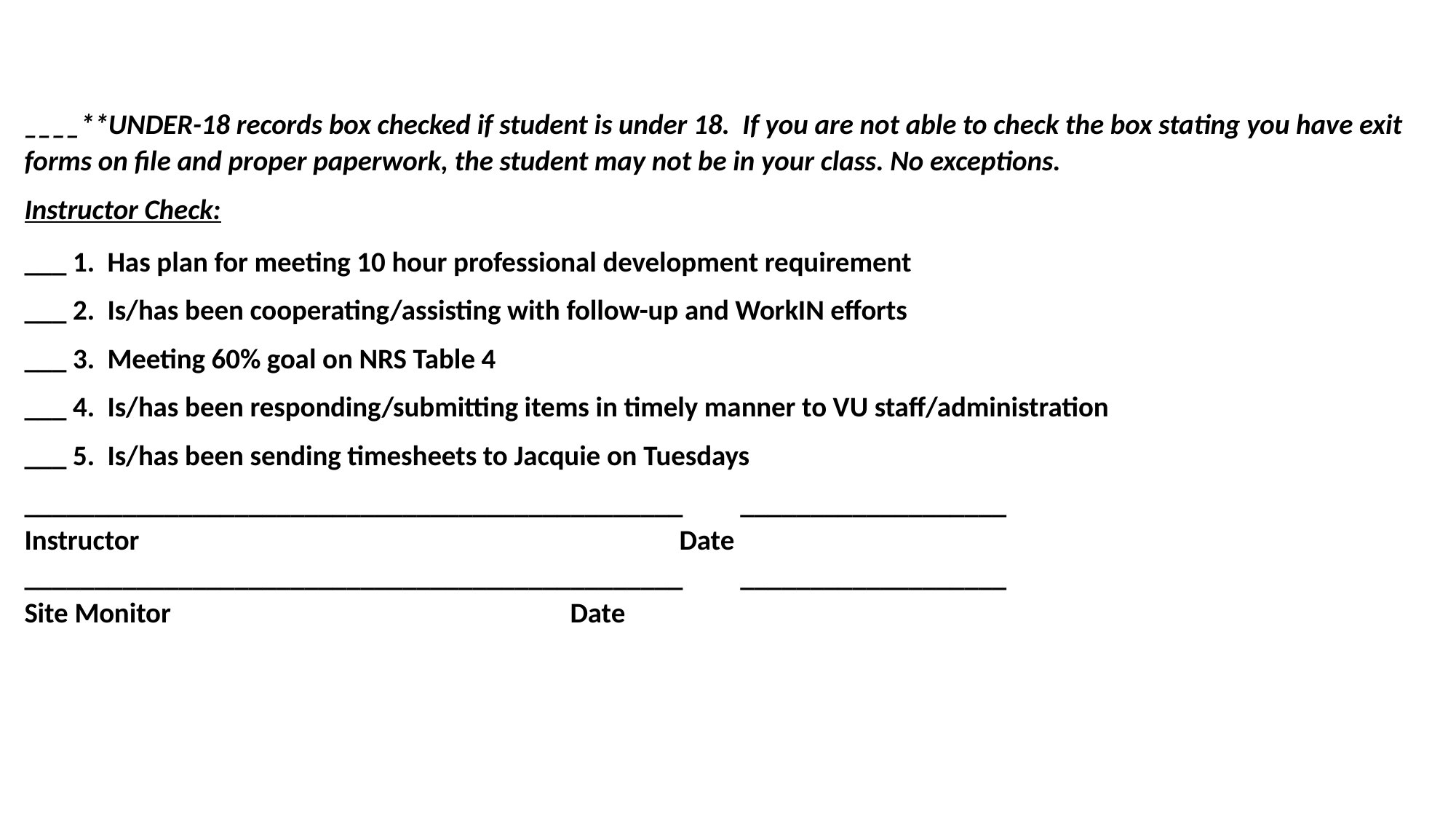

____**UNDER-18 records box checked if student is under 18.  If you are not able to check the box stating you have exit forms on file and proper paperwork, the student may not be in your class. No exceptions.
Instructor Check:
___ 1.  Has plan for meeting 10 hour professional development requirement
___ 2.  Is/has been cooperating/assisting with follow-up and WorkIN efforts
___ 3.  Meeting 60% goal on NRS Table 4
___ 4.  Is/has been responding/submitting items in timely manner to VU staff/administration
___ 5.  Is/has been sending timesheets to Jacquie on Tuesdays
_______________________________________________         ___________________
Instructor					Date
_______________________________________________         ___________________
Site Monitor 				Date